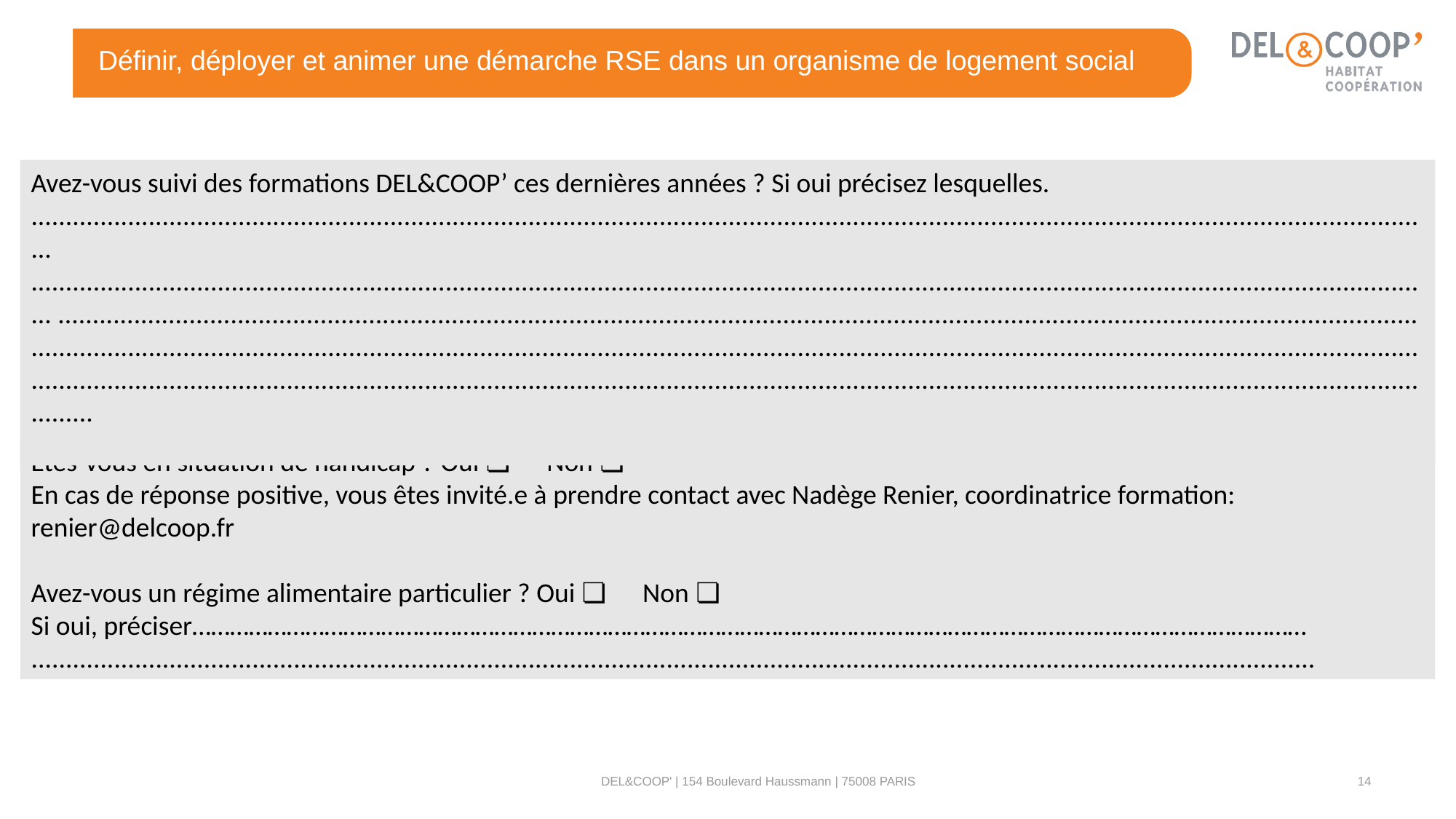

# Définir, déployer et animer une démarche RSE dans un organisme de logement social
Avez-vous suivi des formations DEL&COOP’ ces dernières années ? Si oui précisez lesquelles.
............................................................................................................................................................................................................
............................................................................................................................................................................................................ ................................................................................................................................................................................................................................................................................................................................................................................................................................................................................................................................................................................................................................

Êtes-vous en situation de handicap ? Oui ❏      Non ❏
En cas de réponse positive, vous êtes invité.e à prendre contact avec Nadège Renier, coordinatrice formation: renier@delcoop.fr

Avez-vous un régime alimentaire particulier ? Oui ❏      Non ❏
Si oui, préciser……………………………………………………………………………………………………………………………………………………………
..........................................................................................................................................................................................
14
DEL&COOP' | 154 Boulevard Haussmann | 75008 PARIS